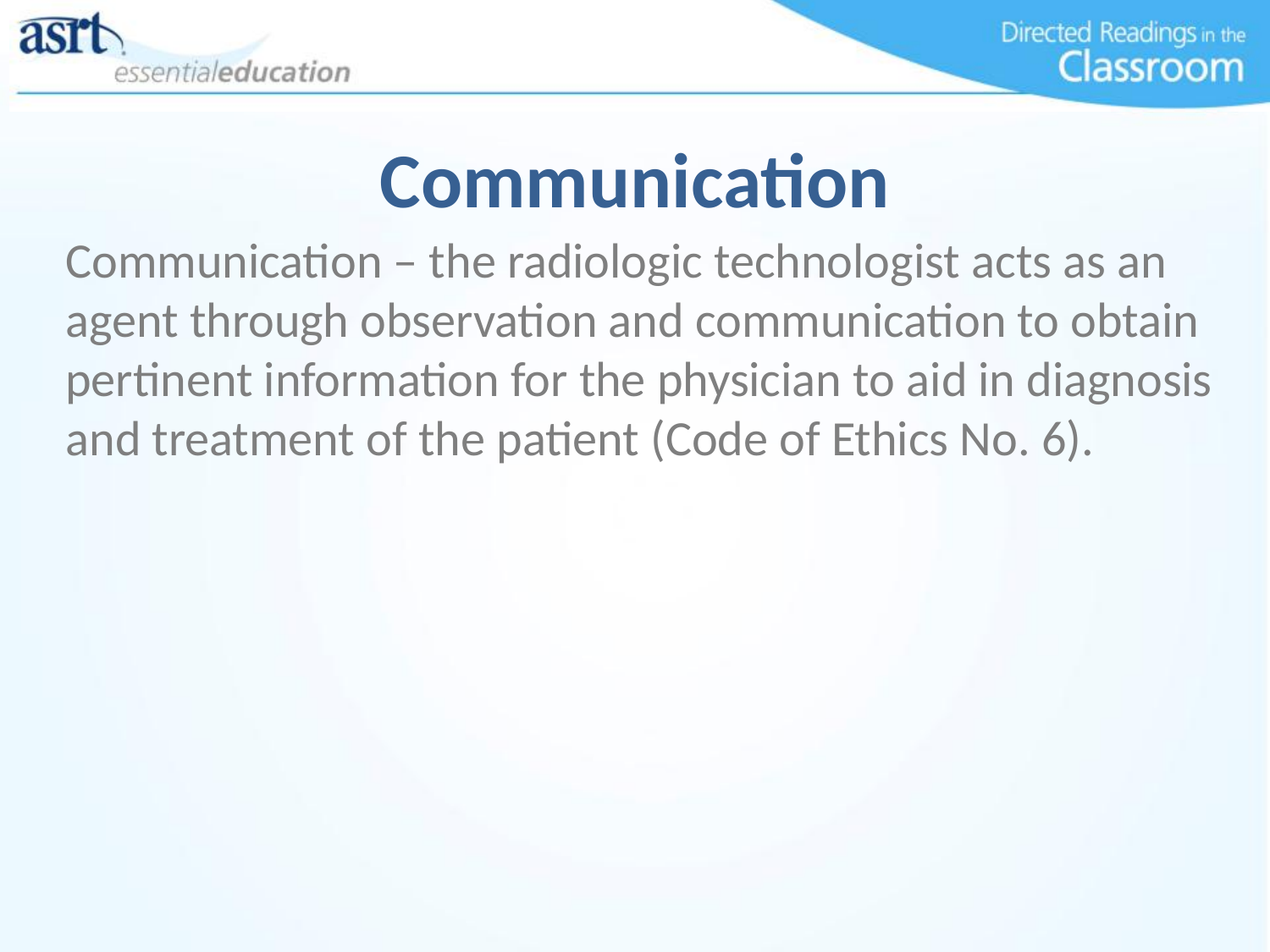

# Communication
Communication – the radiologic technologist acts as an agent through observation and communication to obtain pertinent information for the physician to aid in diagnosis and treatment of the patient (Code of Ethics No. 6).